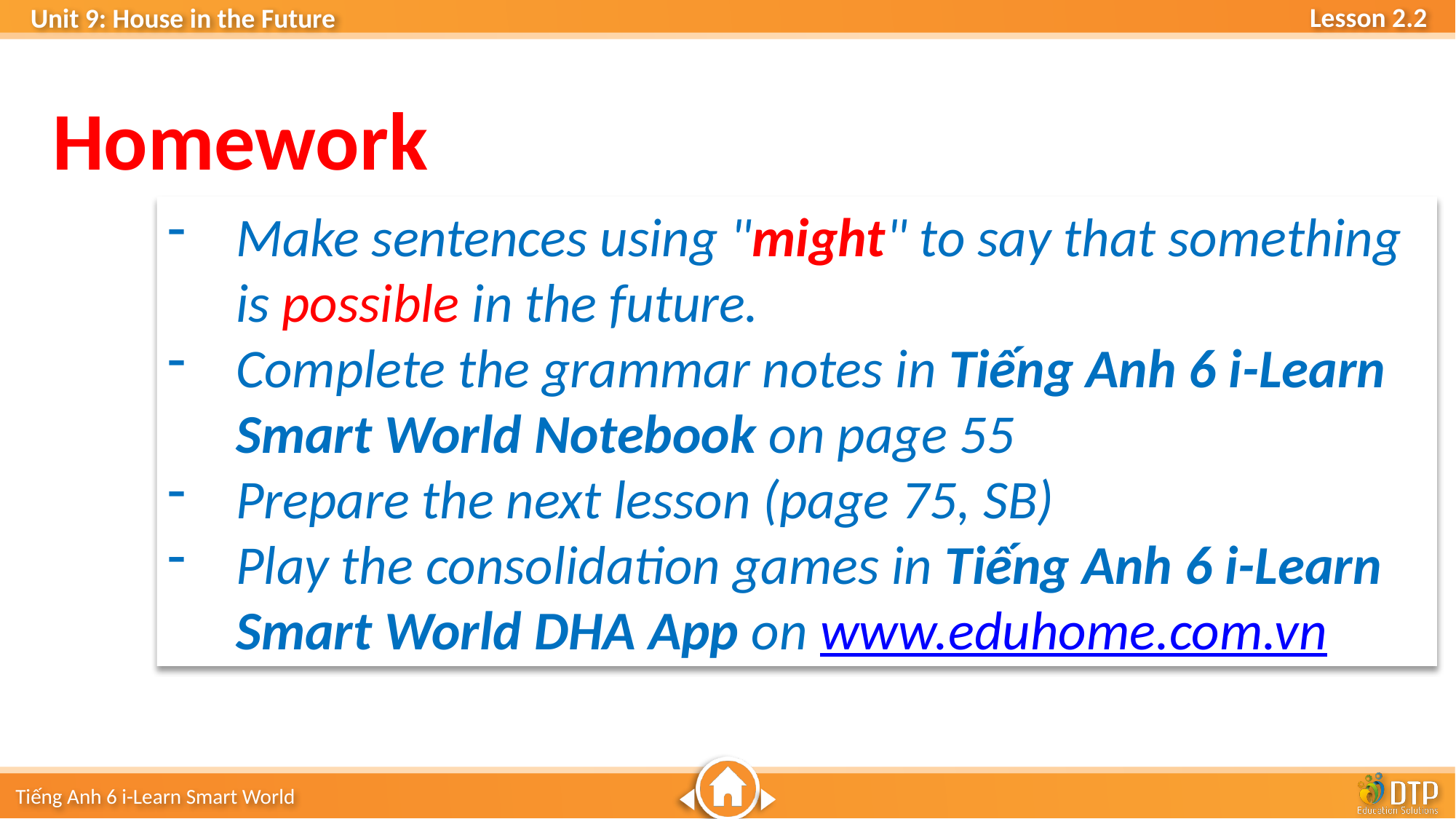

Homework
Make sentences using "might" to say that something is possible in the future.
Complete the grammar notes in Tiếng Anh 6 i-Learn Smart World Notebook on page 55
Prepare the next lesson (page 75, SB)
Play the consolidation games in Tiếng Anh 6 i-Learn Smart World DHA App on www.eduhome.com.vn